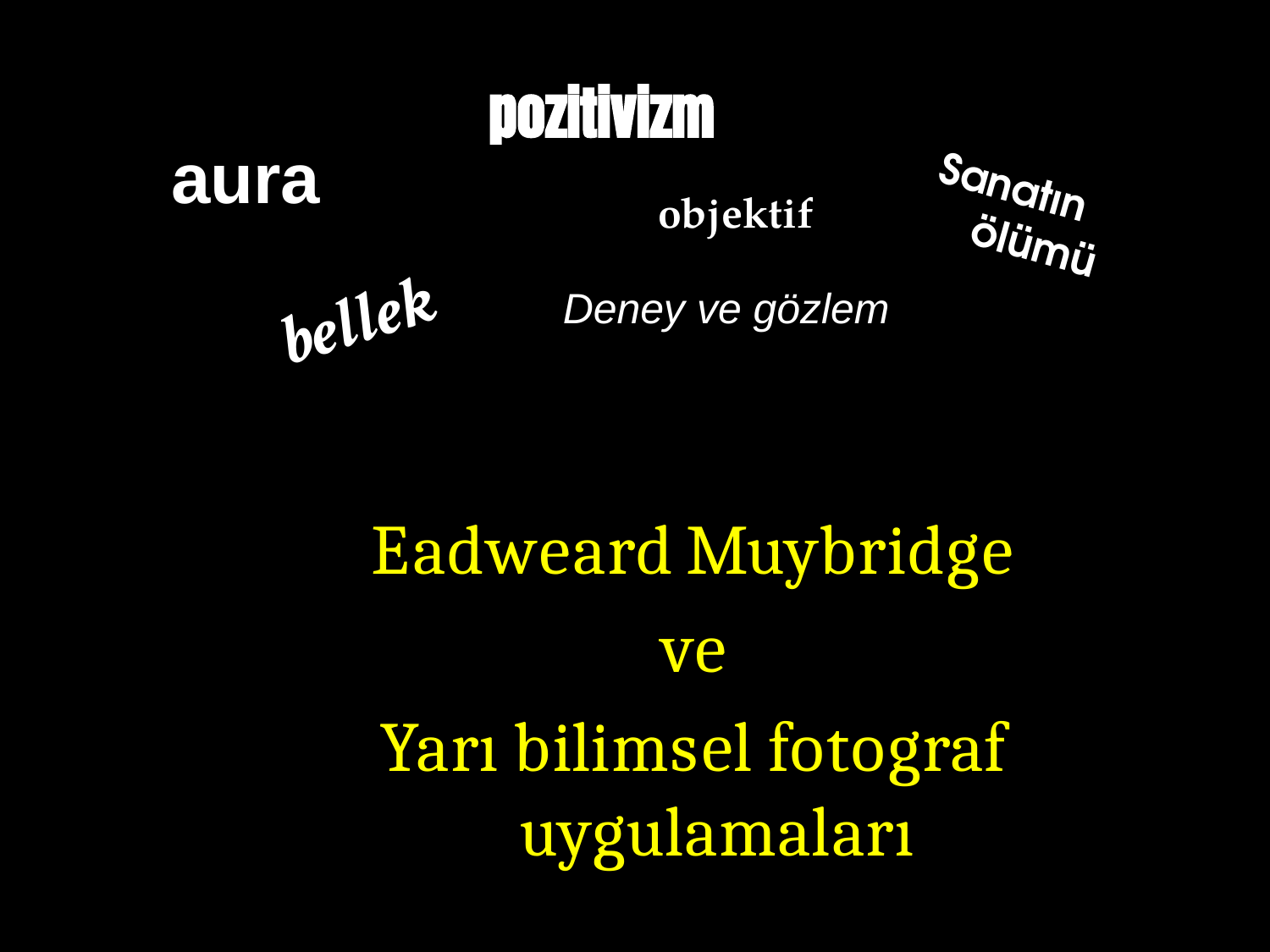

pozitivizm
aura
Sanatın ölümü
objektif
bellek
Deney ve gözlem
Eadweard Muybridge
ve
Yarı bilimsel fotograf uygulamaları